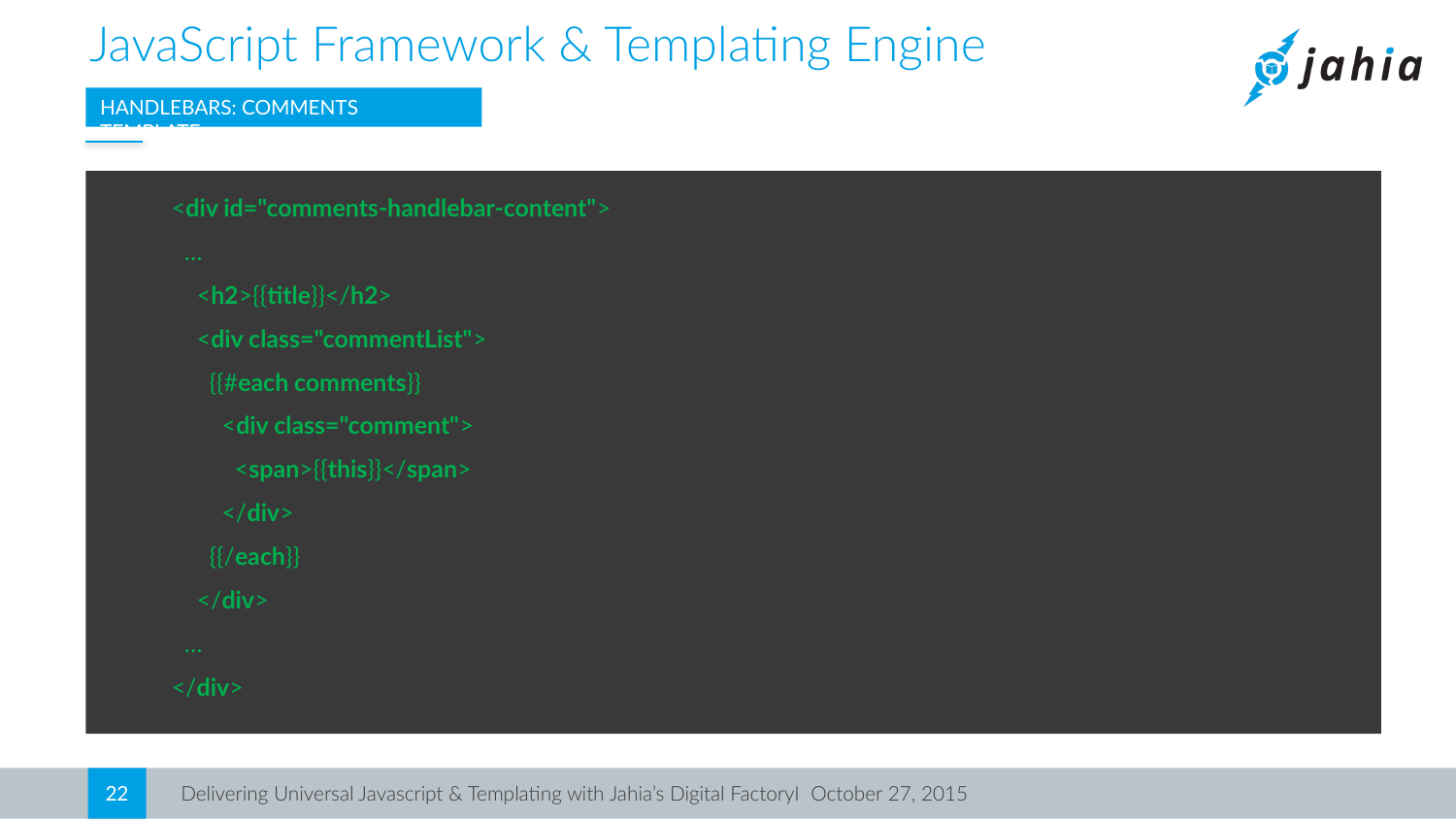

# JavaScript Framework & Templating Engine
HANDLEBARS: COMMENTS  TEMPLATE
<div id="comments-handlebar-content">
  …
    <h2>{{title}}</h2>
    <div class="commentList">
      {{#each comments}}
        <div class="comment">
          <span>{{this}}</span>
        </div>
      {{/each}}
    </div>
  …
</div>